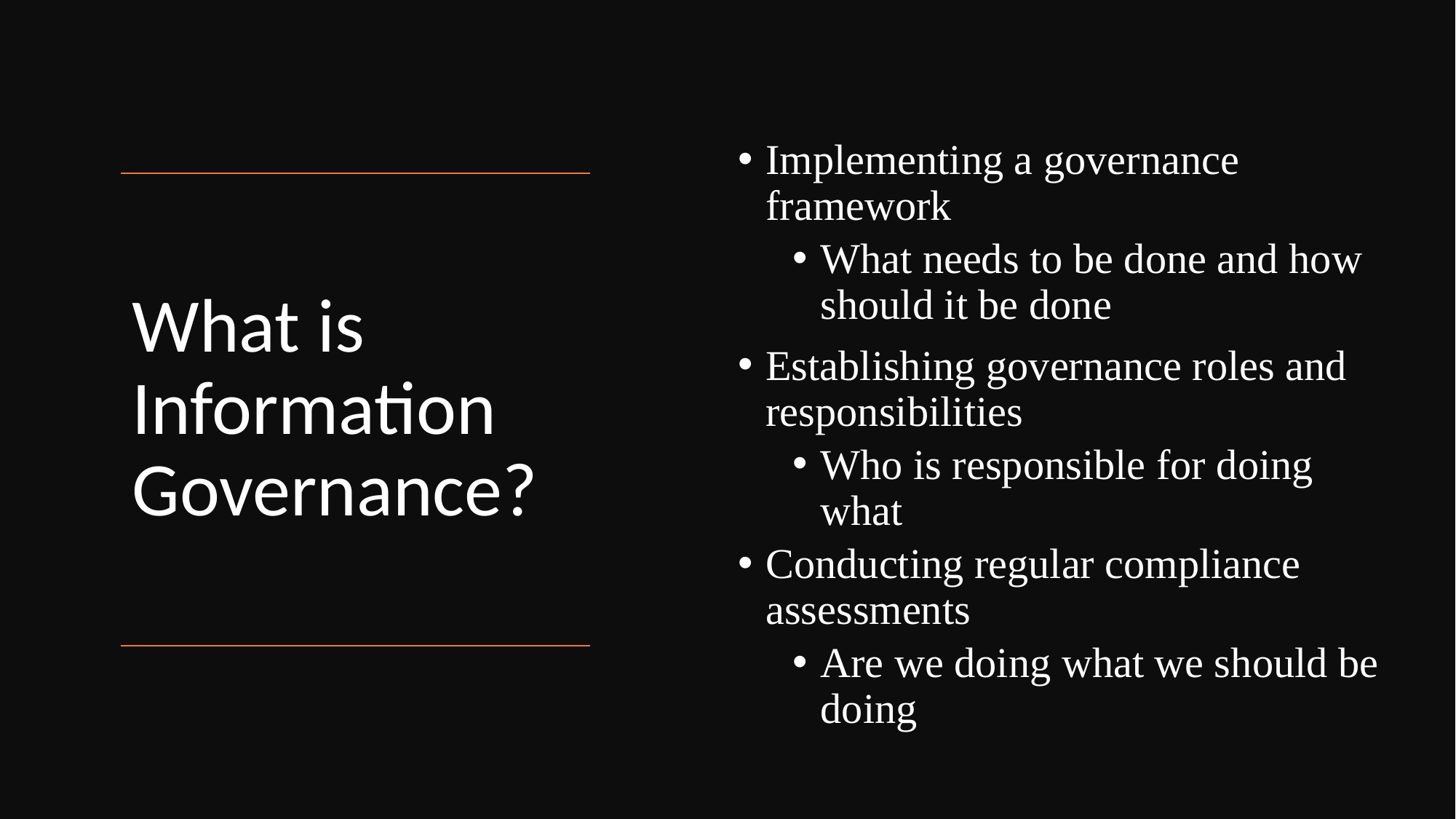

Implementing a governance framework
What needs to be done and how should it be done
Establishing governance roles and responsibilities
Who is responsible for doing what
Conducting regular compliance assessments
Are we doing what we should be doing

# What is Information Governance?